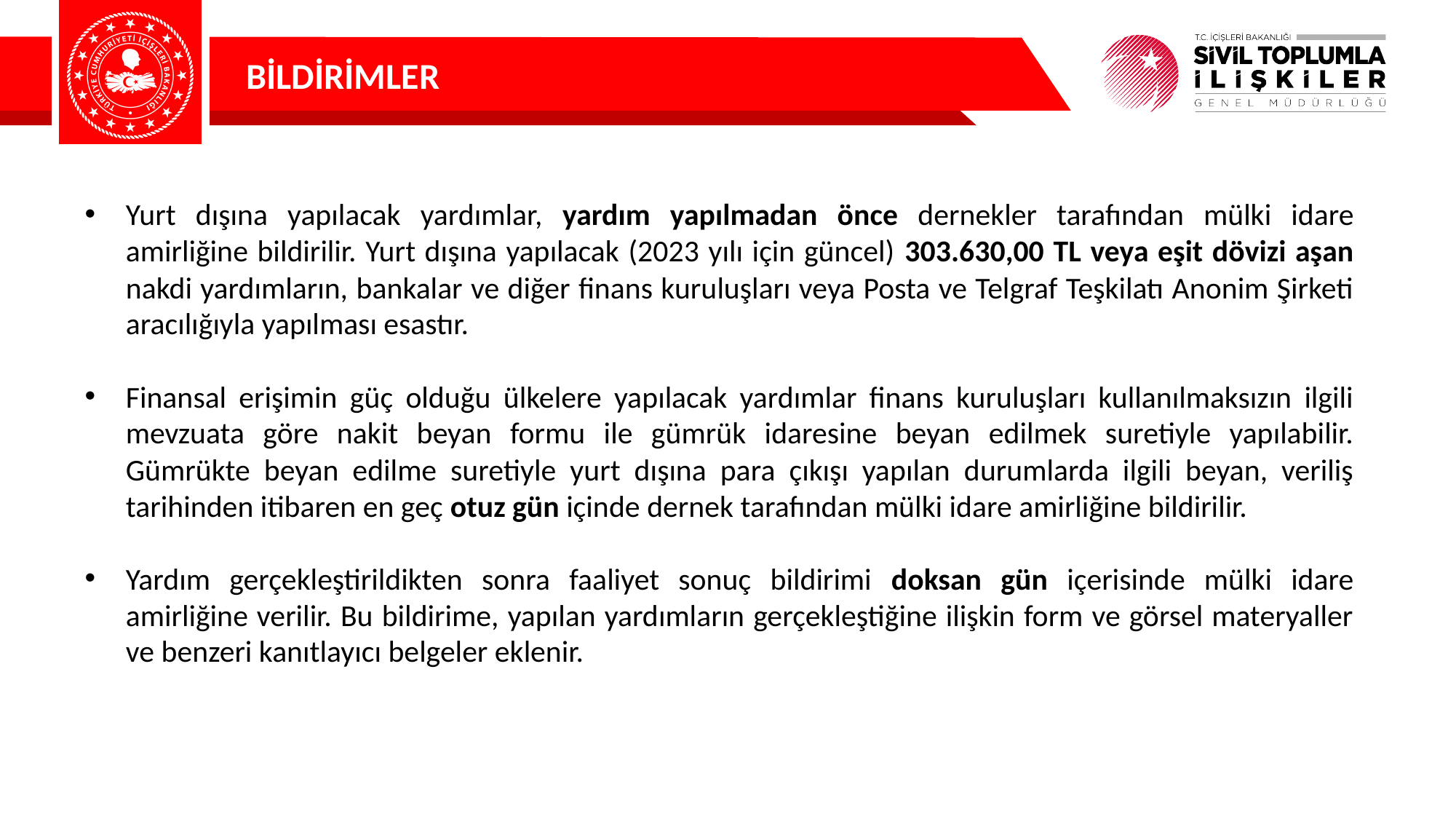

BİLDİRİMLER

Yurt dışına yapılacak yardımlar, yardım yapılmadan önce dernekler tarafından mülki idare amirliğine bildirilir. Yurt dışına yapılacak (2023 yılı için güncel) 303.630,00 TL veya eşit dövizi aşan nakdi yardımların, bankalar ve diğer finans kuruluşları veya Posta ve Telgraf Teşkilatı Anonim Şirketi aracılığıyla yapılması esastır.

Finansal erişimin güç olduğu ülkelere yapılacak yardımlar finans kuruluşları kullanılmaksızın ilgili mevzuata göre nakit beyan formu ile gümrük idaresine beyan edilmek suretiyle yapılabilir. Gümrükte beyan edilme suretiyle yurt dışına para çıkışı yapılan durumlarda ilgili beyan, veriliş tarihinden itibaren en geç otuz gün içinde dernek tarafından mülki idare amirliğine bildirilir.

Yardım gerçekleştirildikten sonra faaliyet sonuç bildirimi doksan gün içerisinde mülki idare amirliğine verilir. Bu bildirime, yapılan yardımların gerçekleştiğine ilişkin form ve görsel materyaller ve benzeri kanıtlayıcı belgeler eklenir.